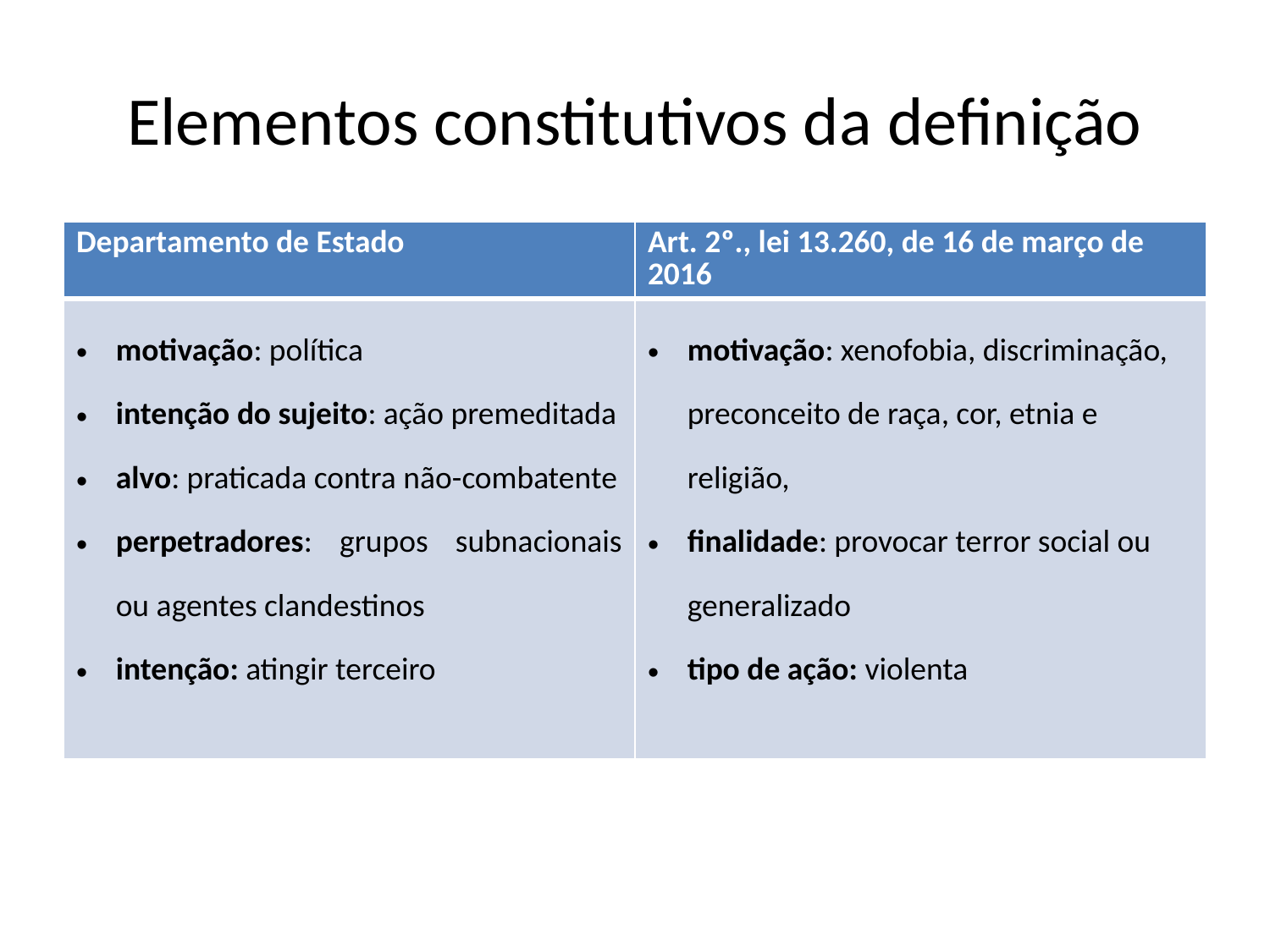

# Elementos constitutivos da definição
| Departamento de Estado | Art. 2º., lei 13.260, de 16 de março de 2016 |
| --- | --- |
| motivação: política intenção do sujeito: ação premeditada alvo: praticada contra não-combatente perpetradores: grupos subnacionais ou agentes clandestinos intenção: atingir terceiro | motivação: xenofobia, discriminação, preconceito de raça, cor, etnia e religião, finalidade: provocar terror social ou generalizado tipo de ação: violenta |